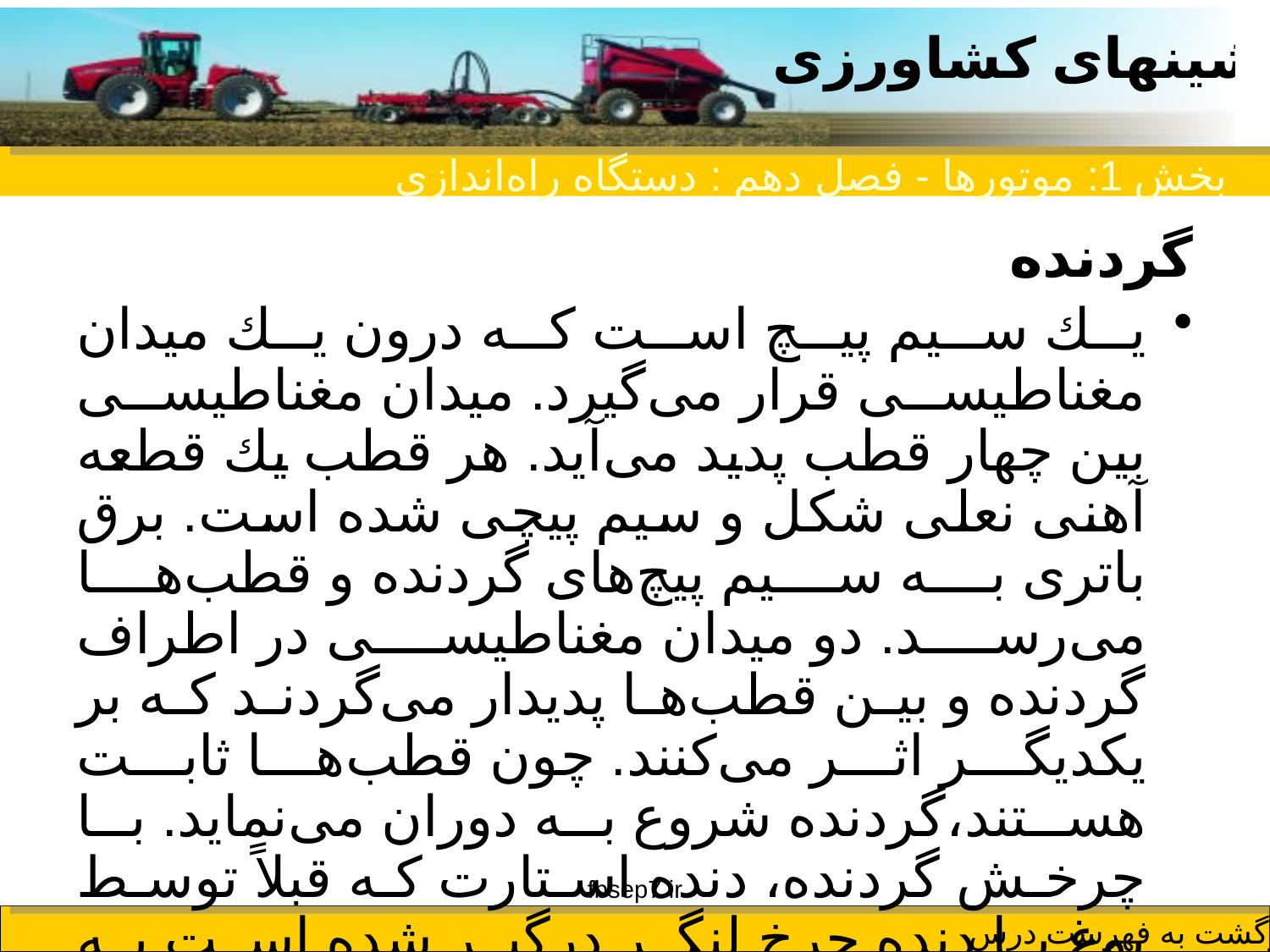

بخش 1: موتورها - فصل دهم : دستگاه راه‌اندازی
گردنده
یك سیم پیچ است كه درون یك میدان مغناطیسی قرار می‌گیرد. میدان مغناطیسی بین چهار قطب پدید می‌آید. هر قطب یك قطعه آهنی نعلی شكل و سیم پیچی شده است. برق باتری به سیم پیچ‌های گردنده و قطب‌ها می‌رسد. دو میدان مغناطیسی در اطراف گردنده و بین قطب‌ها پدیدار می‌گردند كه بر یكدیگر اثر می‌كنند. چون قطب‌ها ثابت هستند،‌گردنده شروع به دوران می‌نماید. با چرخش گردنده، دنده استارت كه قبلاً توسط یوغ با دنده چرخ لنگر درگیر شده است به گردش در آمده تا میل لنگ را بگرداند.
fbsep7.ir